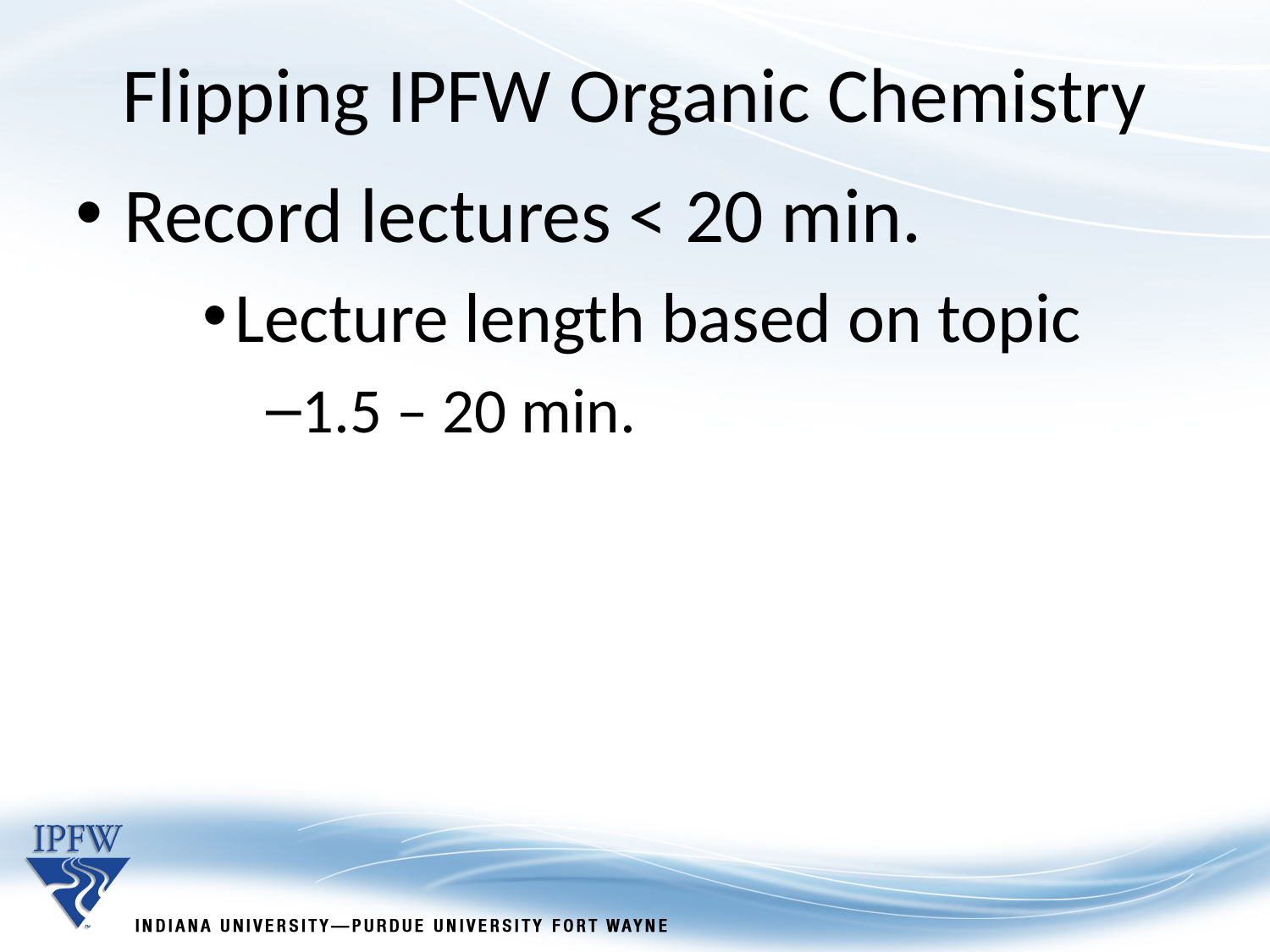

Flipping IPFW Organic Chemistry
Record lectures < 20 min.
Lecture length based on topic
1.5 – 20 min.